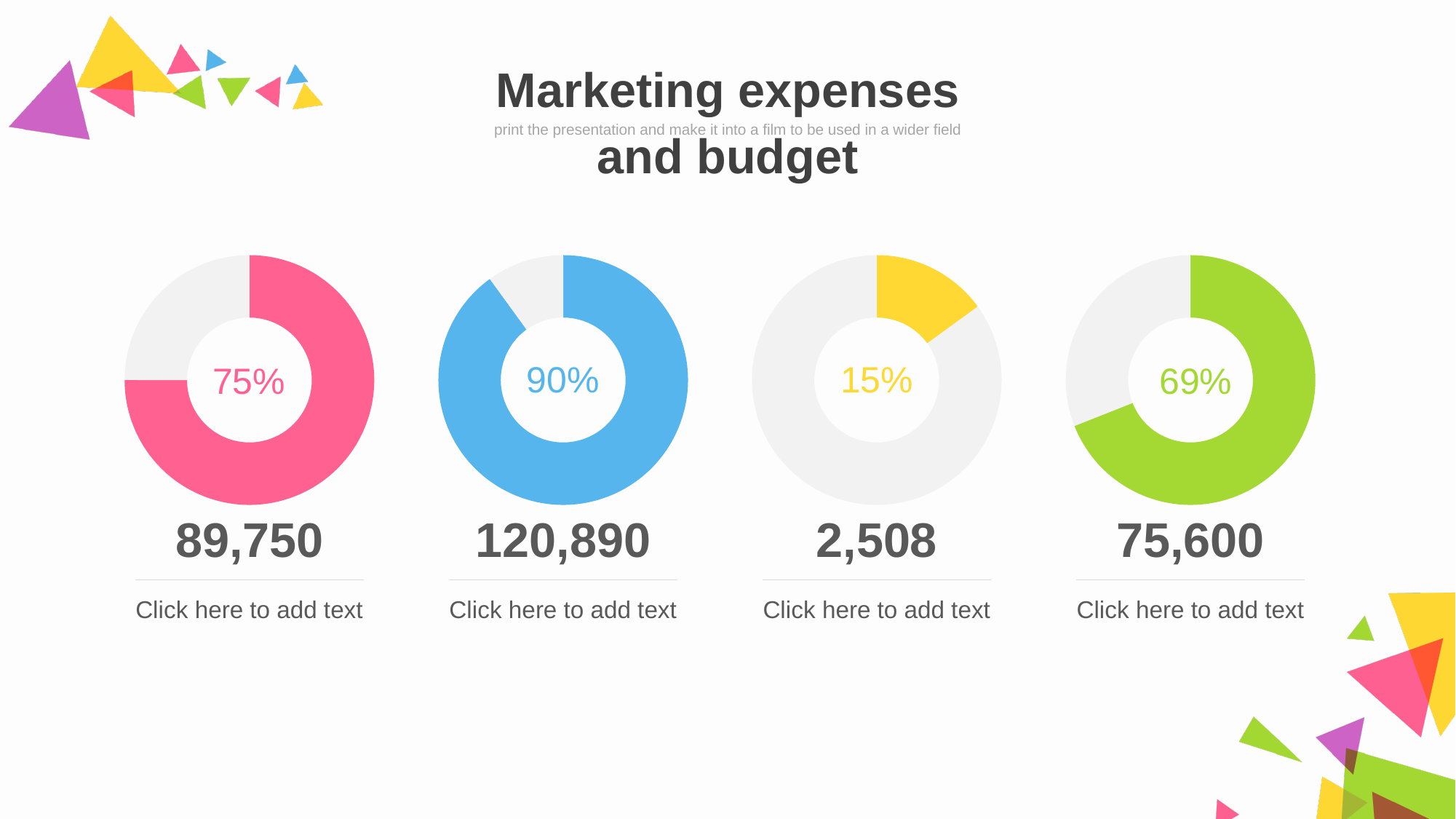

Marketing expenses and budget
print the presentation and make it into a film to be used in a wider field

### Chart

| Category | Sales |
|---|---|
| 1st Qtr | 75.0 |
| 2nd Qtr | 25.0 |

### Chart

| Category | Sales |
|---|---|
| 1st Qtr | 90.0 |
| 2nd Qtr | 10.0 |

### Chart

| Category | Sales |
|---|---|
| 1st Qtr | 15.0 |
| 2nd Qtr | 85.0 |

### Chart

| Category | Sales |
|---|---|
| 1st Qtr | 69.0 |
| 2nd Qtr | 31.0 |
15%
90%
75%
69%
89,750
Click here to add text
120,890
Click here to add text
2,508
Click here to add text
75,600
Click here to add text